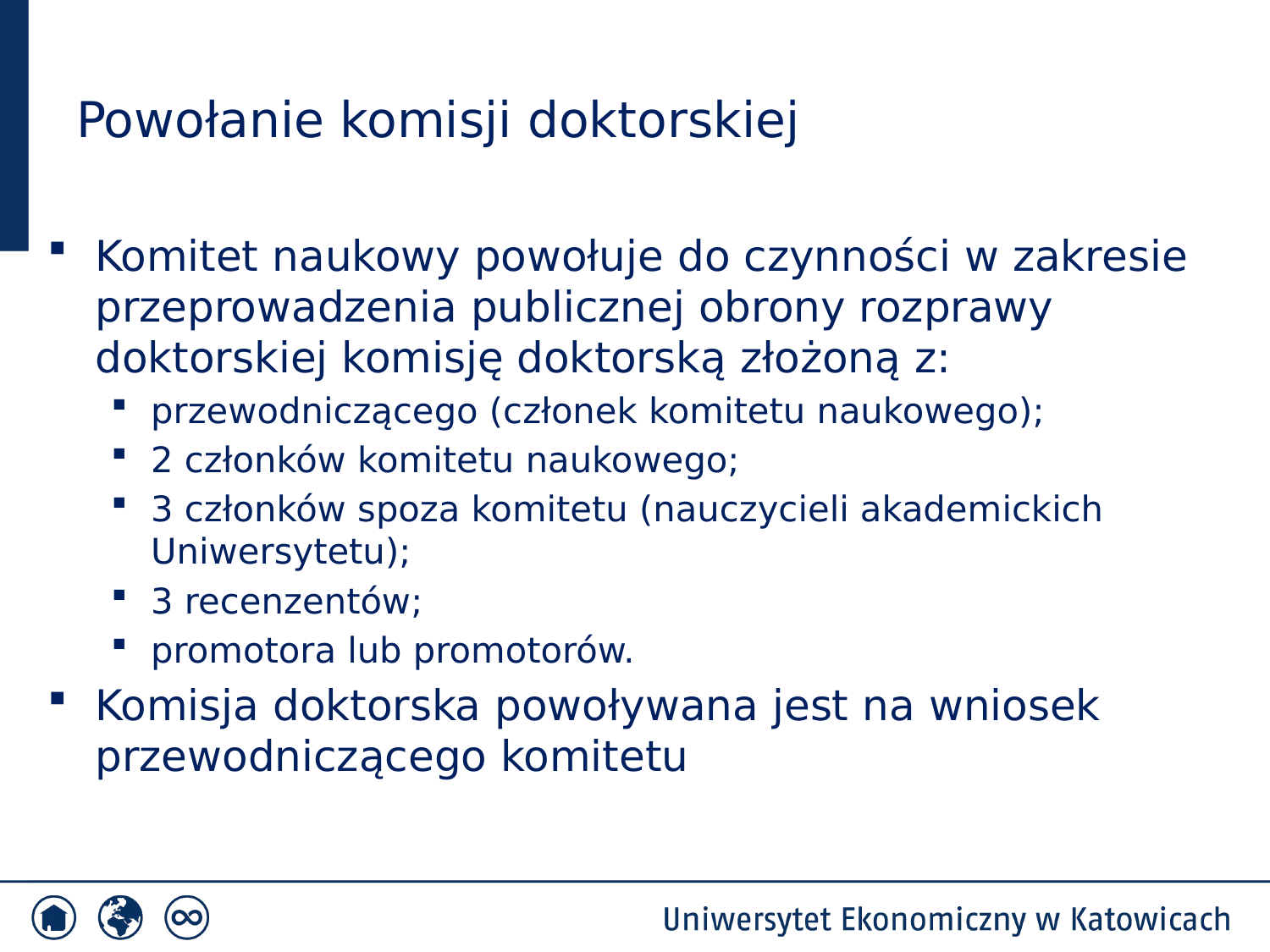

# Powołanie komisji doktorskiej
Komitet naukowy powołuje do czynności w zakresie przeprowadzenia publicznej obrony rozprawy doktorskiej komisję doktorską złożoną z:
przewodniczącego (członek komitetu naukowego);
2 członków komitetu naukowego;
3 członków spoza komitetu (nauczycieli akademickich Uniwersytetu);
3 recenzentów;
promotora lub promotorów.
Komisja doktorska powoływana jest na wniosek przewodniczącego komitetu